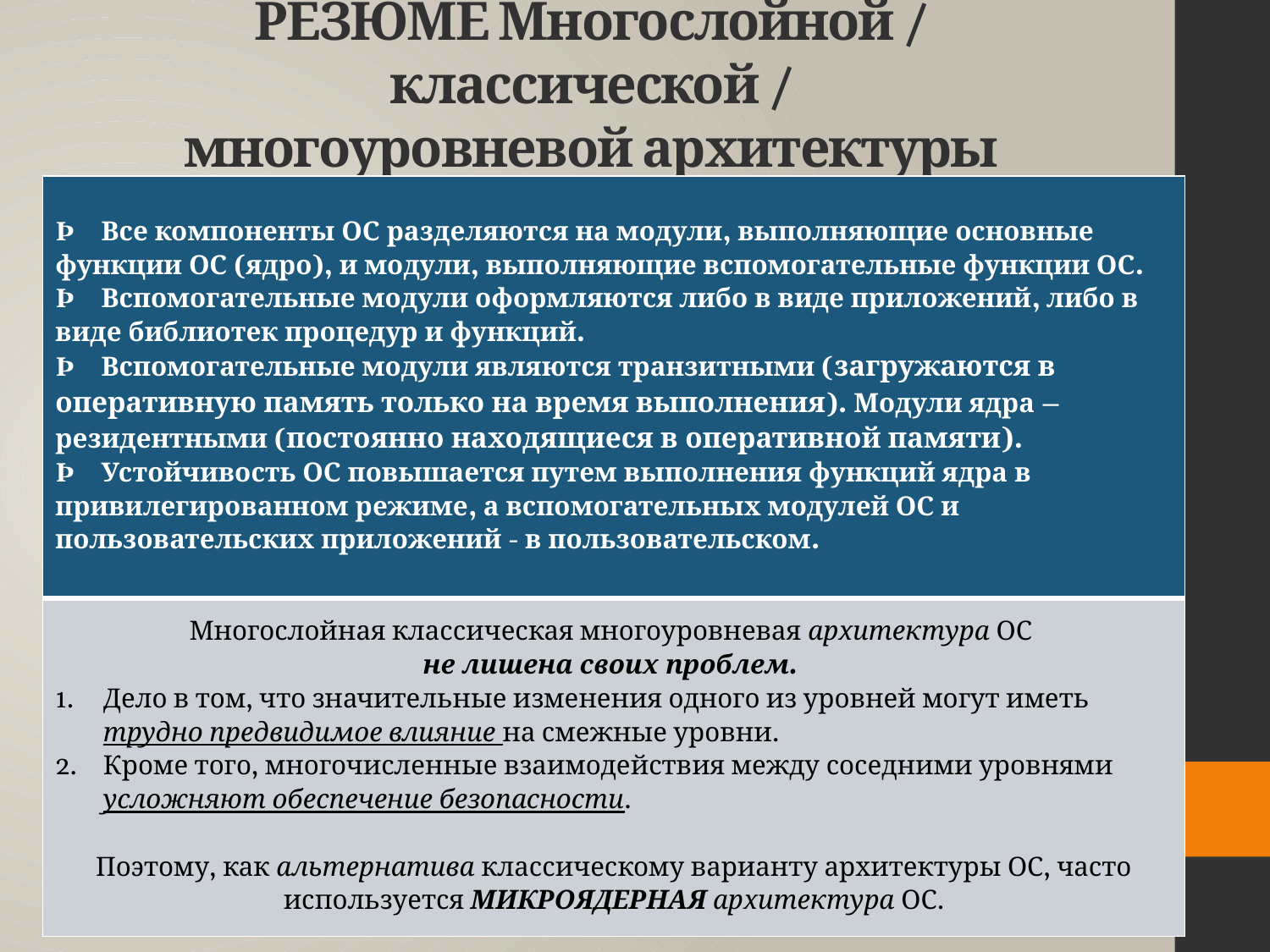

# РЕЗЮМЕ Многослойной / классической / многоуровневой архитектуры
| Þ    Все компоненты ОС разделяются на модули, выполняющие основные функции ОС (ядро), и модули, выполняющие вспомогательные функции ОС. Þ    Вспомогательные модули оформляются либо в виде приложений, либо в виде библиотек процедур и функций. Þ    Вспомогательные модули являются транзитными (загружаются в оперативную память только на время выполнения). Модули ядра – резидентными (постоянно находящиеся в оперативной памяти). Þ    Устойчивость ОС повышается путем выполнения функций ядра в привилегированном режиме, а вспомогательных модулей ОС и пользовательских приложений - в пользовательском. |
| --- |
| Многослойная классическая многоуровневая архитектура ОС не лишена своих проблем. Дело в том, что значительные изменения одного из уровней могут иметь трудно предвидимое влияние на смежные уровни. Кроме того, многочисленные взаимодействия между соседними уровнями усложняют обеспечение безопасности. Поэтому, как альтернатива классическому варианту архитектуры ОС, часто используется МИКРОЯДЕРНАЯ архитектура ОС. |